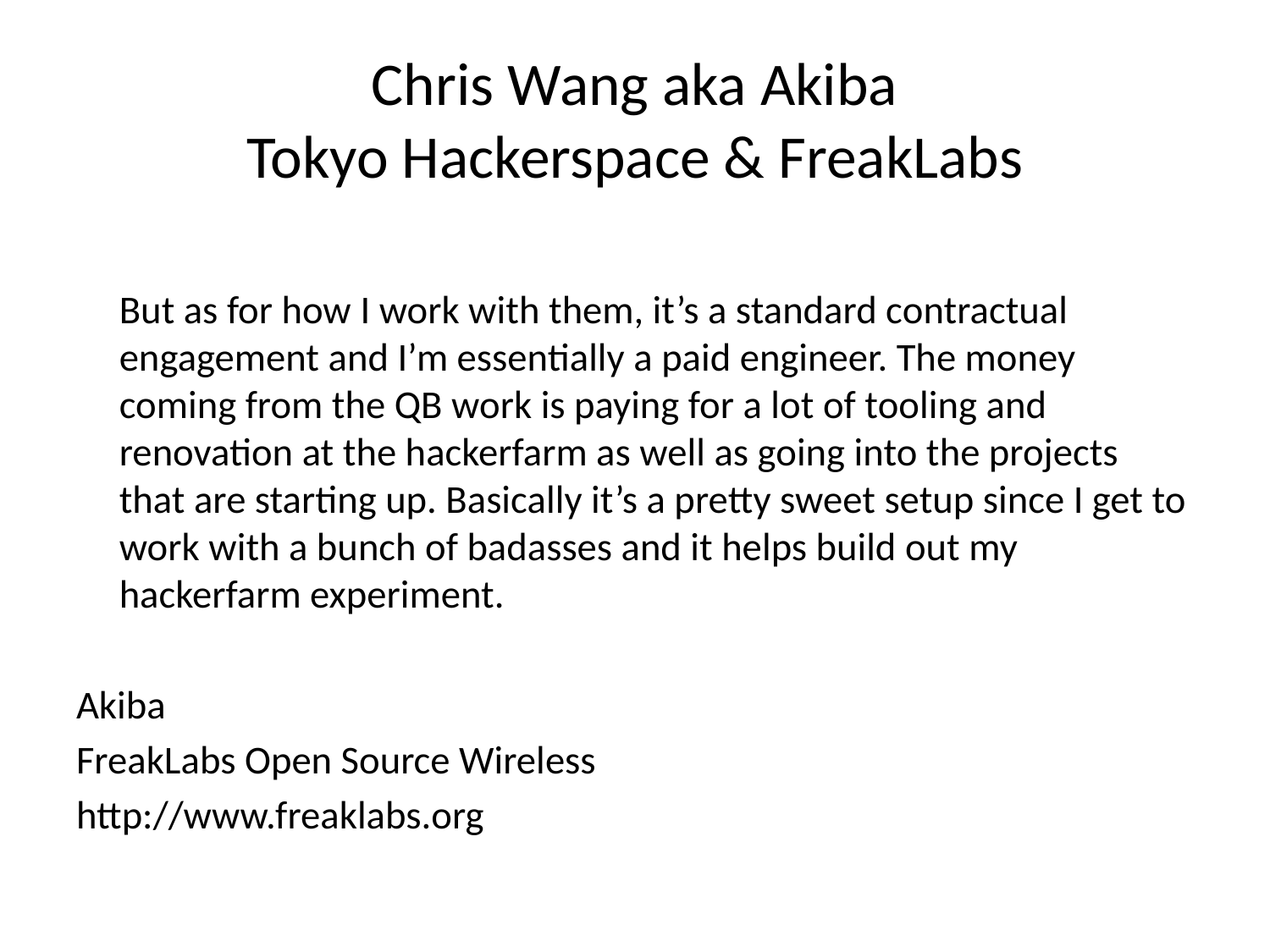

# Chris Wang aka Akiba Tokyo Hackerspace & FreakLabs

	But as for how I work with them, it’s a standard contractual engagement and I’m essentially a paid engineer. The money coming from the QB work is paying for a lot of tooling and renovation at the hackerfarm as well as going into the projects that are starting up. Basically it’s a pretty sweet setup since I get to work with a bunch of badasses and it helps build out my hackerfarm experiment.

Akiba
FreakLabs Open Source Wireless
http://www.freaklabs.org